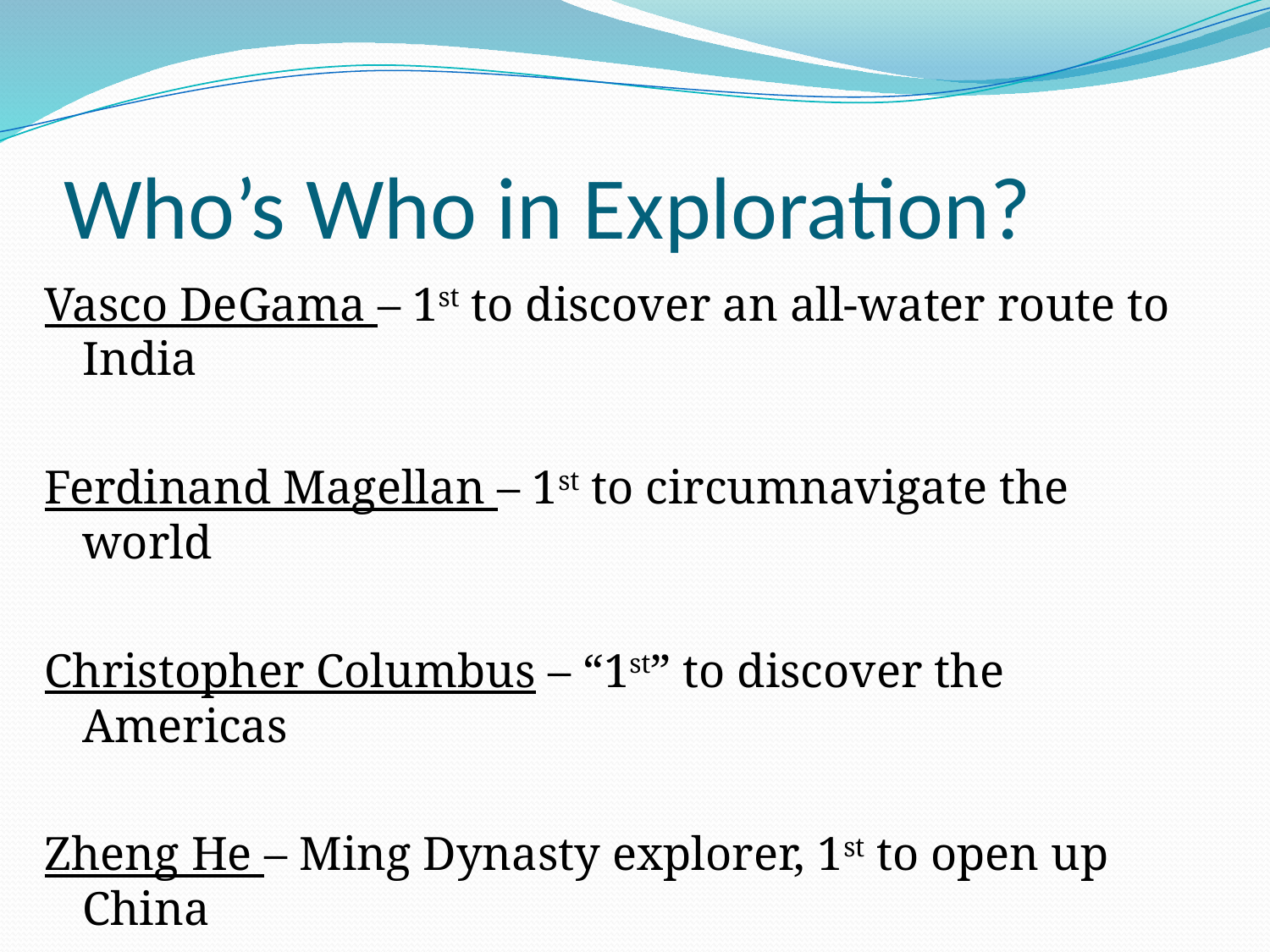

# Who’s Who in Exploration?
Vasco DeGama – 1st to discover an all-water route to India

Ferdinand Magellan – 1st to circumnavigate the world

Christopher Columbus – “1st” to discover the Americas

Zheng He – Ming Dynasty explorer, 1st to open up China